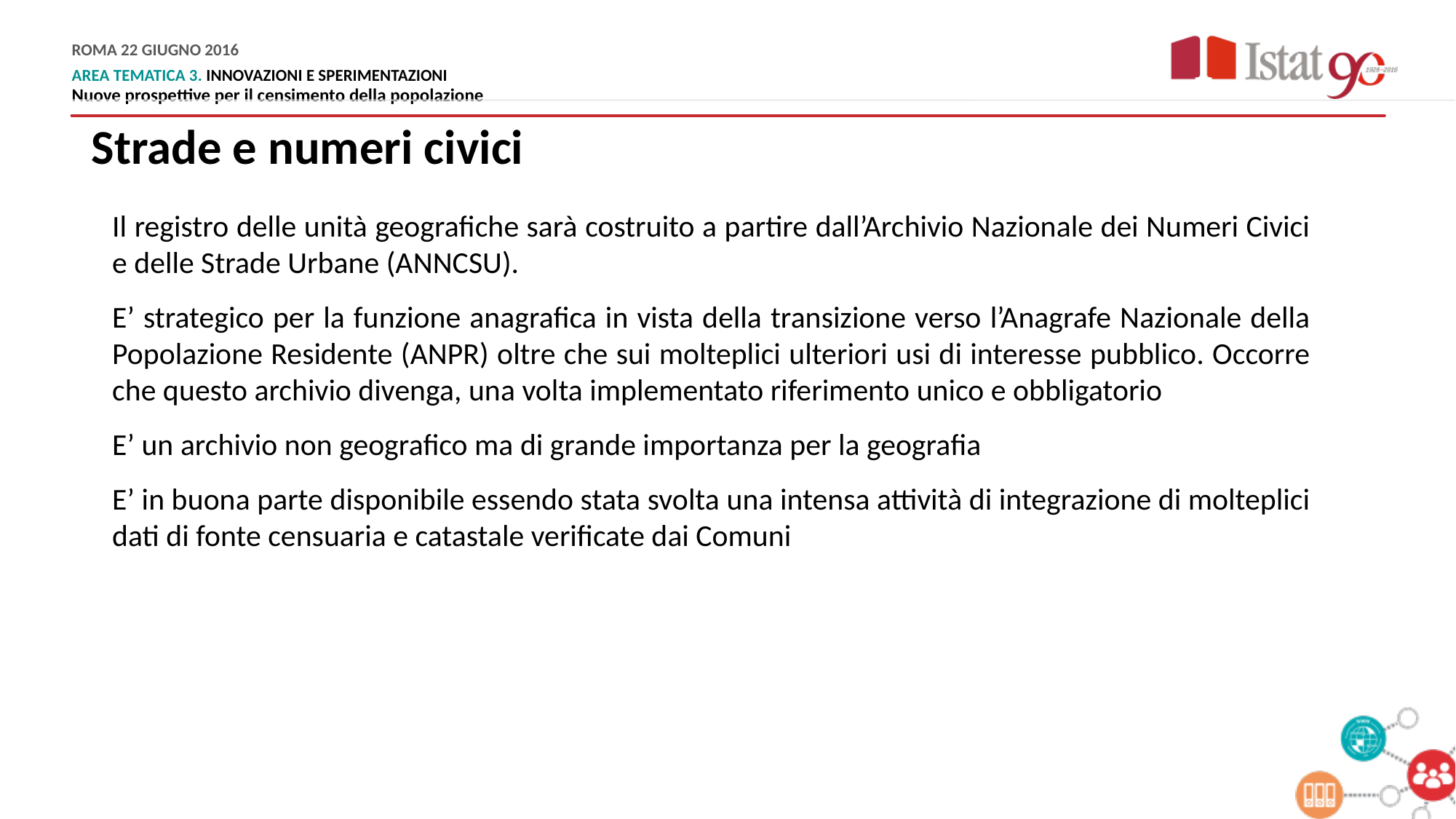

Strade e numeri civici
Il registro delle unità geografiche sarà costruito a partire dall’Archivio Nazionale dei Numeri Civici e delle Strade Urbane (ANNCSU).
E’ strategico per la funzione anagrafica in vista della transizione verso l’Anagrafe Nazionale della Popolazione Residente (ANPR) oltre che sui molteplici ulteriori usi di interesse pubblico. Occorre che questo archivio divenga, una volta implementato riferimento unico e obbligatorio
E’ un archivio non geografico ma di grande importanza per la geografia
E’ in buona parte disponibile essendo stata svolta una intensa attività di integrazione di molteplici dati di fonte censuaria e catastale verificate dai Comuni